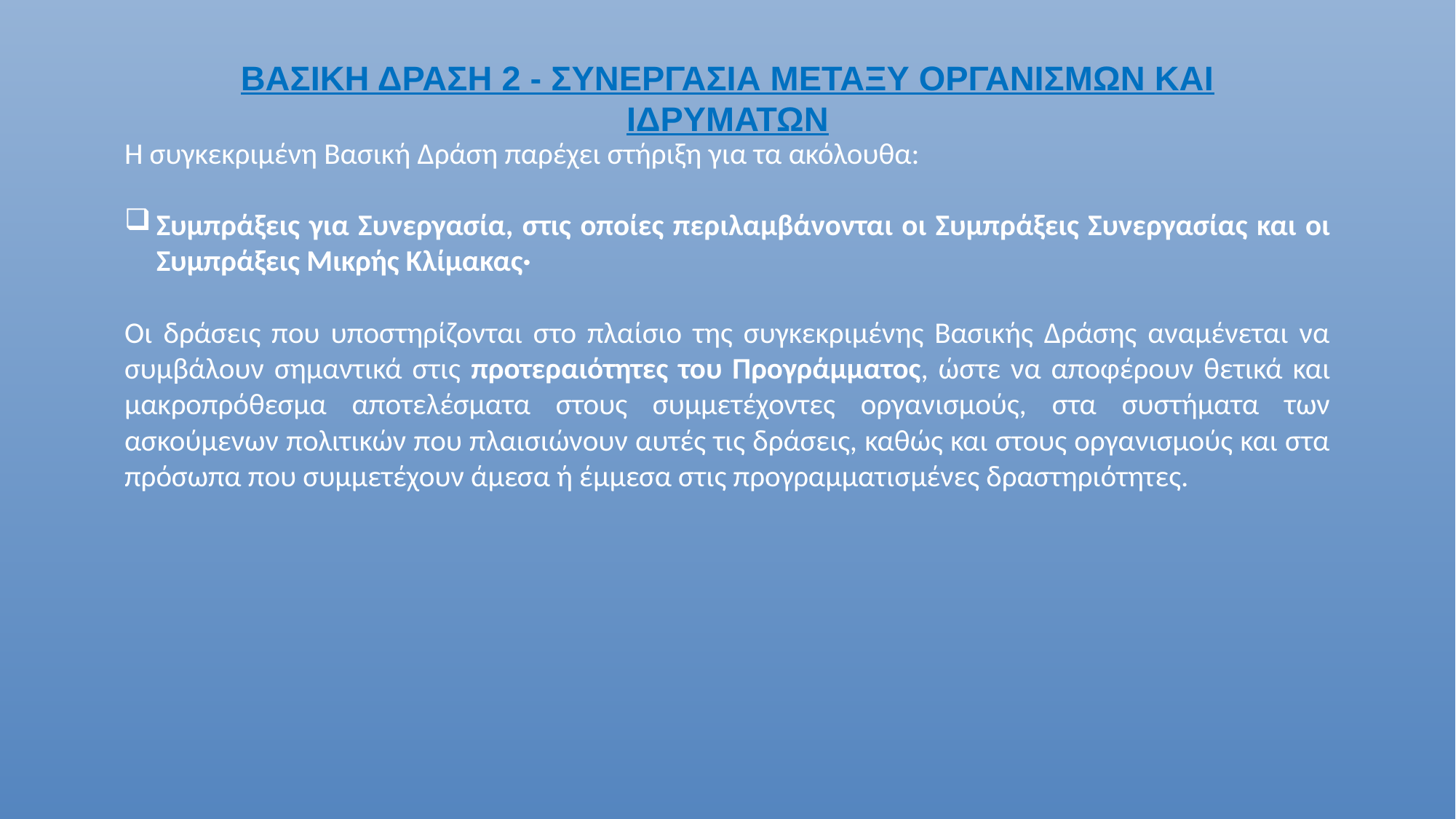

ΒΑΣΙΚΗ ΔΡΑΣΗ 2 - ΣΥΝΕΡΓΑΣΙΑ ΜΕΤΑΞΥ ΟΡΓΑΝΙΣΜΩΝ ΚΑΙ ΙΔΡΥΜΑΤΩΝ
Η συγκεκριμένη Βασική Δράση παρέχει στήριξη για τα ακόλουθα:

Συμπράξεις για Συνεργασία, στις οποίες περιλαμβάνονται οι Συμπράξεις Συνεργασίας και οι Συμπράξεις Μικρής Κλίμακας·

Οι δράσεις που υποστηρίζονται στο πλαίσιο της συγκεκριμένης Βασικής Δράσης αναμένεται να συμβάλουν σημαντικά στις προτεραιότητες του Προγράμματος, ώστε να αποφέρουν θετικά και μακροπρόθεσμα αποτελέσματα στους συμμετέχοντες οργανισμούς, στα συστήματα των ασκούμενων πολιτικών που πλαισιώνουν αυτές τις δράσεις, καθώς και στους οργανισμούς και στα πρόσωπα που συμμετέχουν άμεσα ή έμμεσα στις προγραμματισμένες δραστηριότητες.